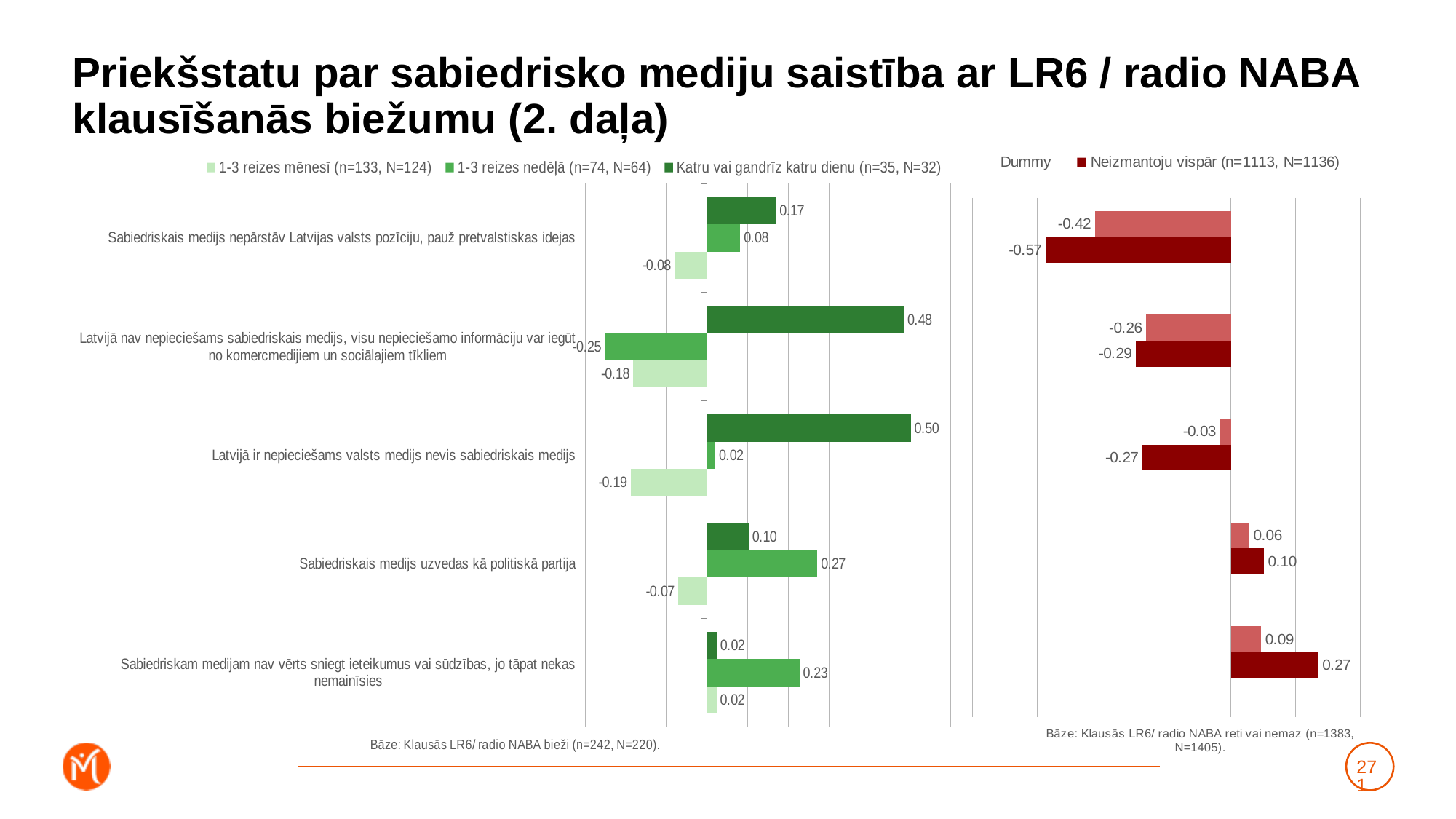

# Priekšstatu par sabiedrisko mediju saistība ar LR6 / radio NABA klausīšanās biežumu (2. daļa)

### Chart

| Category | Katru vai gandrīz katru dienu (n=35, N=32) | 1-3 reizes nedēļā (n=74, N=64) | 1-3 reizes mēnesī (n=133, N=124) |
|---|---|---|---|
| Sabiedriskais medijs nepārstāv Latvijas valsts pozīciju, pauž pretvalstiskas idejas | 0.16961991352011427 | 0.08154276980937517 | -0.07976866522617347 |
| Latvijā nav nepieciešams sabiedriskais medijs, visu nepieciešamo informāciju var iegūt no komercmedijiem un sociālajiem tīkliem | 0.48418785805485637 | -0.2514072369985209 | -0.18166101682558342 |
| Latvijā ir nepieciešams valsts medijs nevis sabiedriskais medijs | 0.5013846773160875 | 0.02012770590024881 | -0.18823310897632162 |
| Sabiedriskais medijs uzvedas kā politiskā partija | 0.10211648097608944 | 0.27146635139619796 | -0.07143417490450084 |
| Sabiedriskam medijam nav vērts sniegt ieteikumus vai sūdzības, jo tāpat nekas nemainīsies | 0.023171763971243244 | 0.22748142479196576 | 0.023094159749620282 |

### Chart

| Category | Retāk (n=270, N=269) | Neizmantoju vispār (n=1113, N=1136) | Dummy |
|---|---|---|---|
| Sabiedriskais medijs nepārstāv Latvijas valsts pozīciju, pauž pretvalstiskas idejas | -0.420481349313862 | -0.572931835561607 | 0.001 |
| Latvijā nav nepieciešams sabiedriskais medijs, visu nepieciešamo informāciju var iegūt no komercmedijiem un sociālajiem tīkliem | -0.2621648553553044 | -0.29367961892096667 | 0.001 |
| Latvijā ir nepieciešams valsts medijs nevis sabiedriskais medijs | -0.0331200148911857 | -0.2732855615469027 | 0.001 |
| Sabiedriskais medijs uzvedas kā politiskā partija | 0.05665721513696063 | 0.10183497313509629 | 0.001 |
| Sabiedriskam medijam nav vērts sniegt ieteikumus vai sūdzības, jo tāpat nekas nemainīsies | 0.09301429625602191 | 0.2698505860334645 | 0.001 |
271